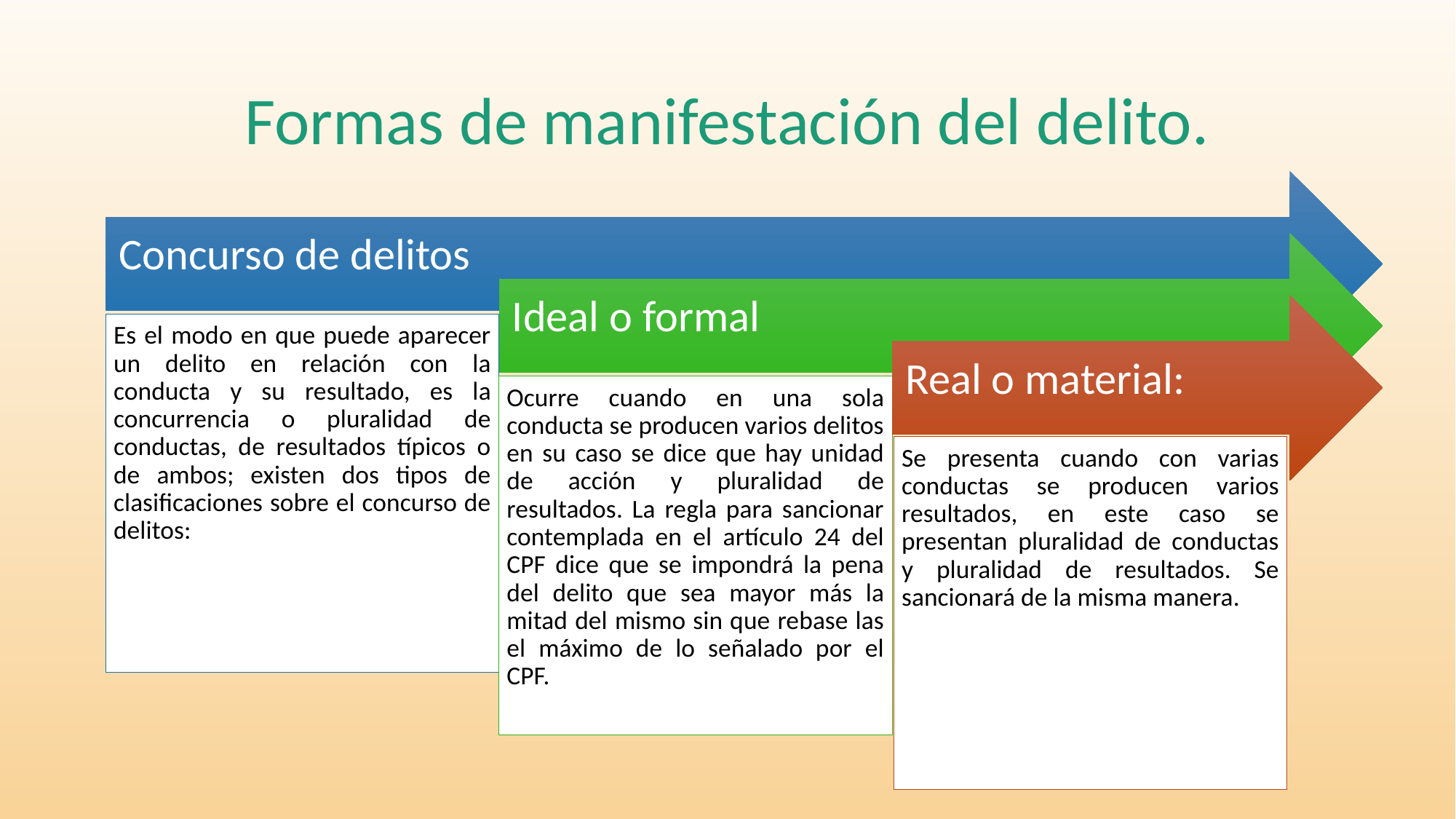

# Formas de manifestación del delito.
Concurso de delitos
Es el modo en que puede aparecer un delito en relación con la conducta y su resultado, es la concurrencia o pluralidad de conductas, de resultados típicos o de ambos; existen dos tipos de clasificaciones sobre el concurso de delitos:
Ideal o formal
Ocurre cuando en una sola conducta se producen varios delitos en su caso se dice que hay unidad de acción y pluralidad de resultados. La regla para sancionar contemplada en el artículo 24 del CPF dice que se impondrá la pena del delito que sea mayor más la mitad del mismo sin que rebase las el máximo de lo señalado por el CPF.
Real o material:
Se presenta cuando con varias conductas se producen varios resultados, en este caso se presentan pluralidad de conductas y pluralidad de resultados. Se sancionará de la misma manera.